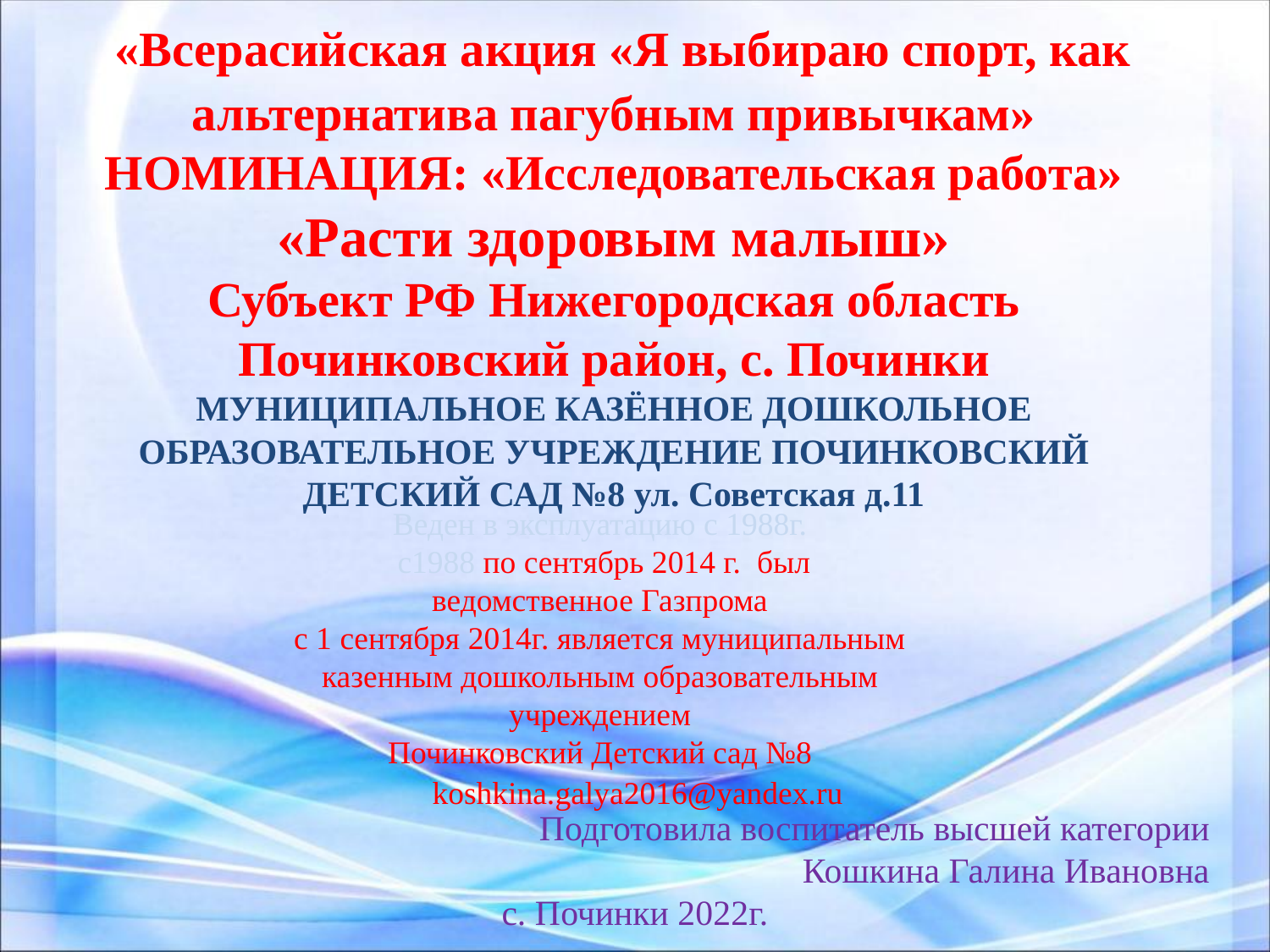

# «Всерасийская акция «Я выбираю спорт, как альтернатива пагубным привычкам» НОМИНАЦИЯ: «Исследовательская работа» «Расти здоровым малыш» Субъект РФ Нижегородская область Починковский район, с. Починки МУНИЦИПАЛЬНОЕ КАЗЁННОЕ ДОШКОЛЬНОЕ ОБРАЗОВАТЕЛЬНОЕ УЧРЕЖДЕНИЕ ПОЧИНКОВСКИЙ ДЕТСКИЙ САД №8 ул. Советская д.11
Веден в эксплуатацию с 1988г.
 с1988 по сентябрь 2014 г.  был ведомственное Газпрома
с 1 сентября 2014г. является муниципальным казенным дошкольным образовательным учреждением
Починковский Детский сад №8
                  koshkina.galya2016@yandex.ru
Подготовила воспитатель высшей категории
 Кошкина Галина Ивановна
с. Починки 2022г.